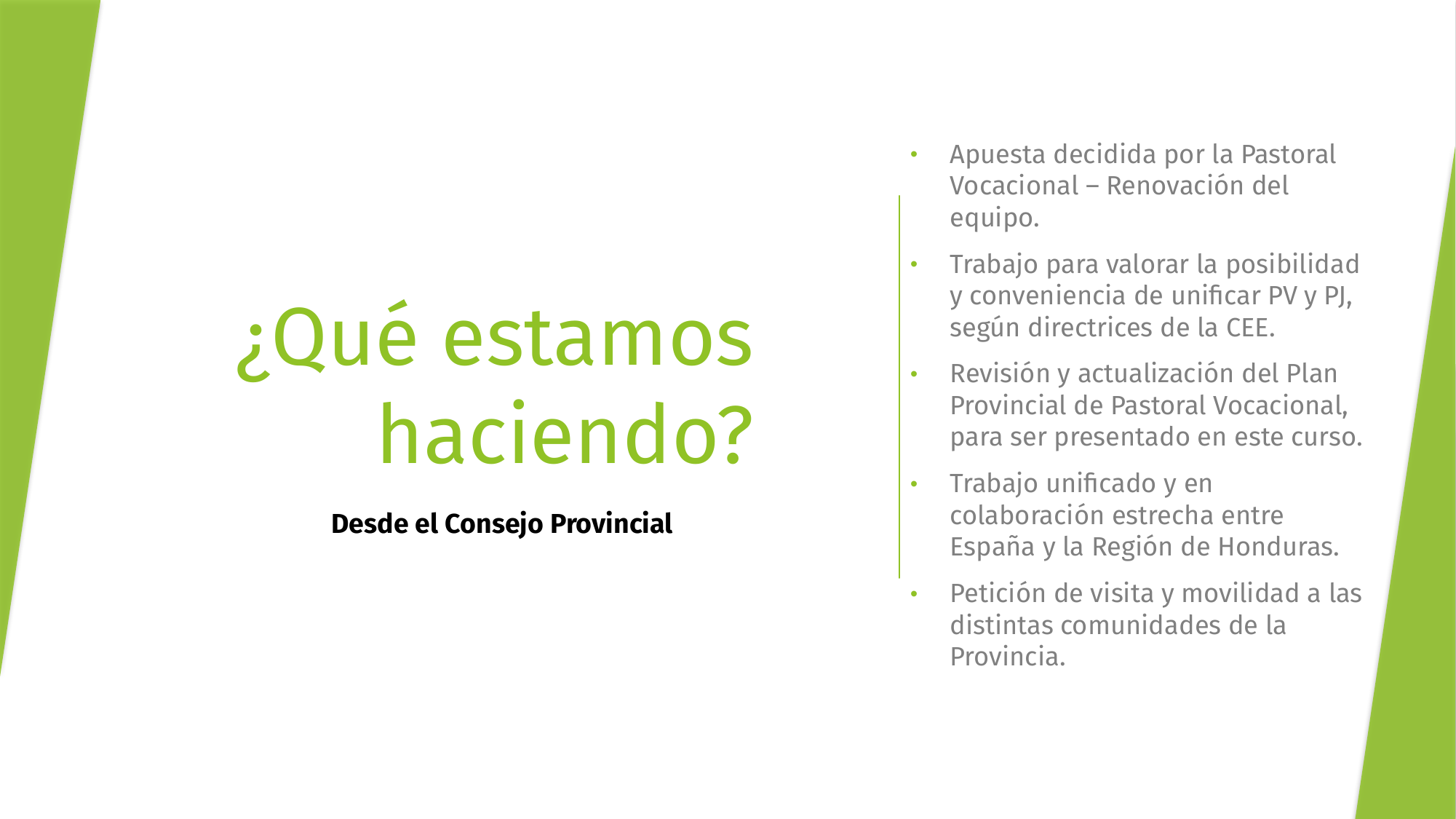

# ¿Qué estamos haciendo?
Apuesta decidida por la Pastoral Vocacional – Renovación del equipo.
Trabajo para valorar la posibilidad y conveniencia de unificar PV y PJ, según directrices de la CEE.
Revisión y actualización del Plan Provincial de Pastoral Vocacional, para ser presentado en este curso.
Trabajo unificado y en colaboración estrecha entre España y la Región de Honduras.
Petición de visita y movilidad a las distintas comunidades de la Provincia.

Desde el Consejo Provincial